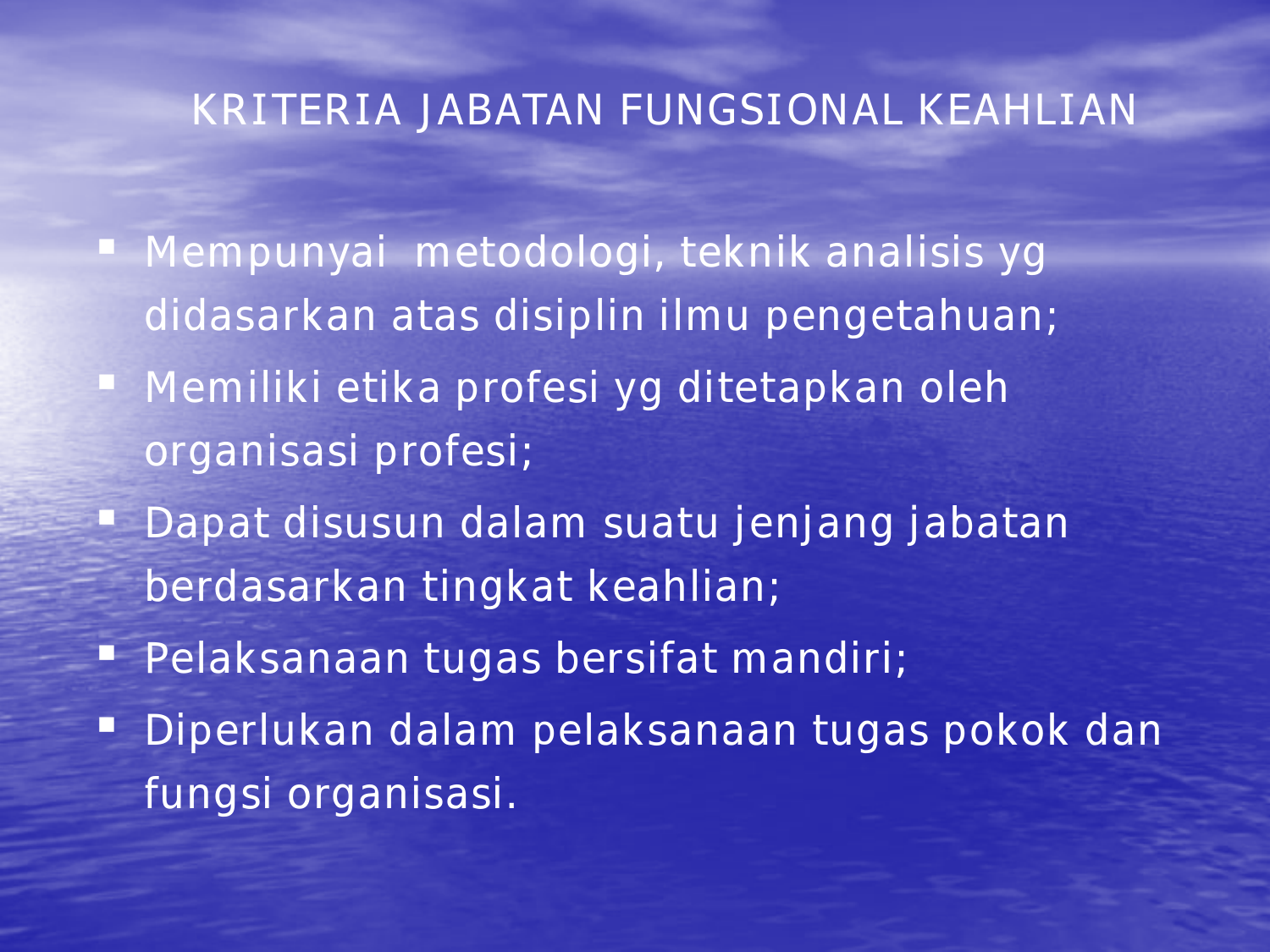

KRITERIA JABATAN FUNGSIONAL KEAHLIAN
Mempunyai  metodologi, teknik analisis yg didasarkan atas disiplin ilmu pengetahuan;
Memiliki etika profesi yg ditetapkan oleh organisasi profesi;
Dapat disusun dalam suatu jenjang jabatan berdasarkan tingkat keahlian;
Pelaksanaan tugas bersifat mandiri;
Diperlukan dalam pelaksanaan tugas pokok dan fungsi organisasi.